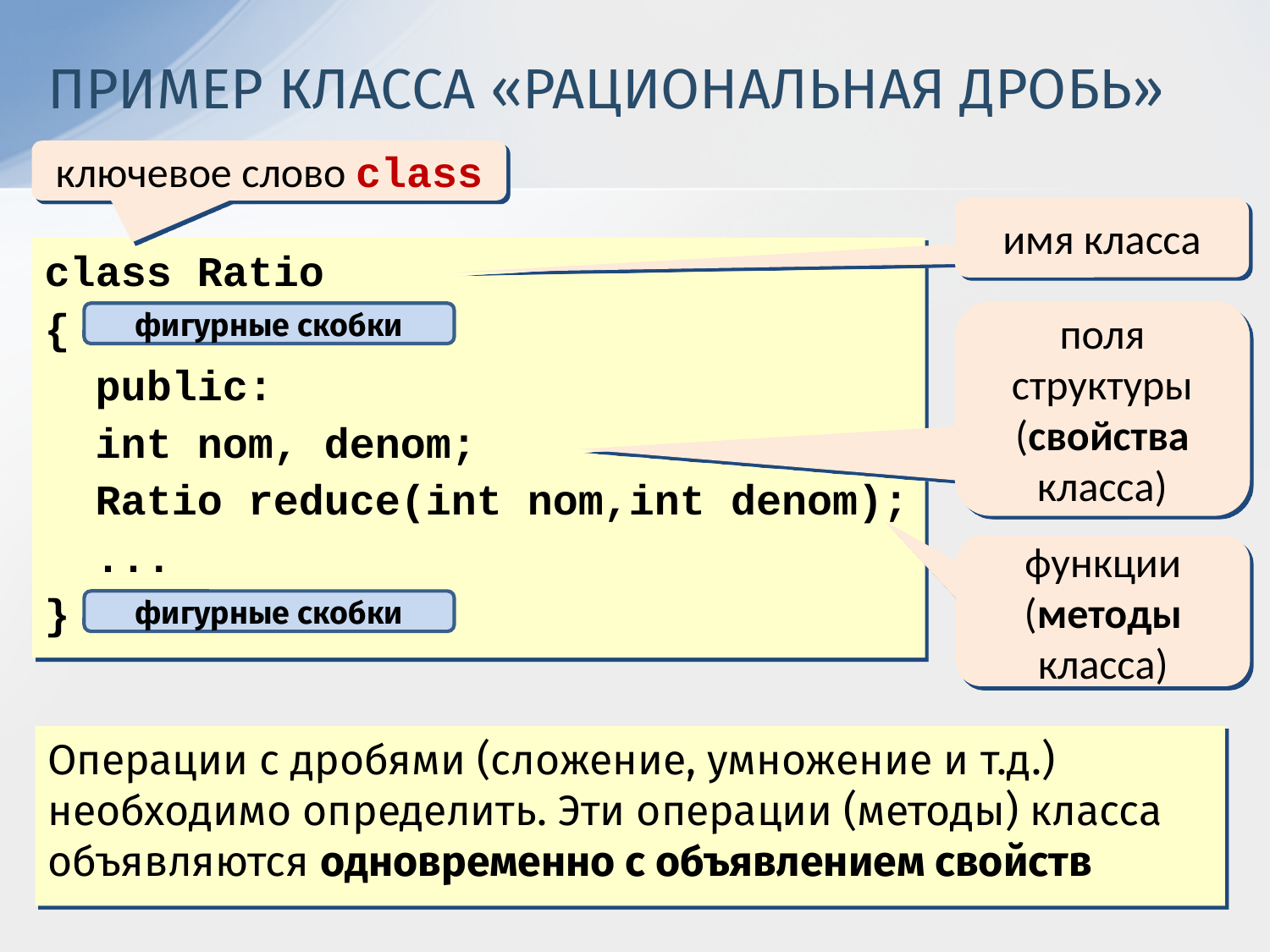

ПРИМЕР КЛАССА «РАЦИОНАЛЬНАЯ ДРОБЬ»
ключевое слово class
имя класса
class Ratio
{
  public:
  int nom, denom;
  Ratio reduce(int nom,int denom);
  ...
}

поля структуры (свойства класса)
фигурные скобки
функции (методы класса)
фигурные скобки
Операции с дробями (сложение, умножение и т.д.) необходимо определить. Эти операции (методы) класса объявляются одновременно с объявлением свойств